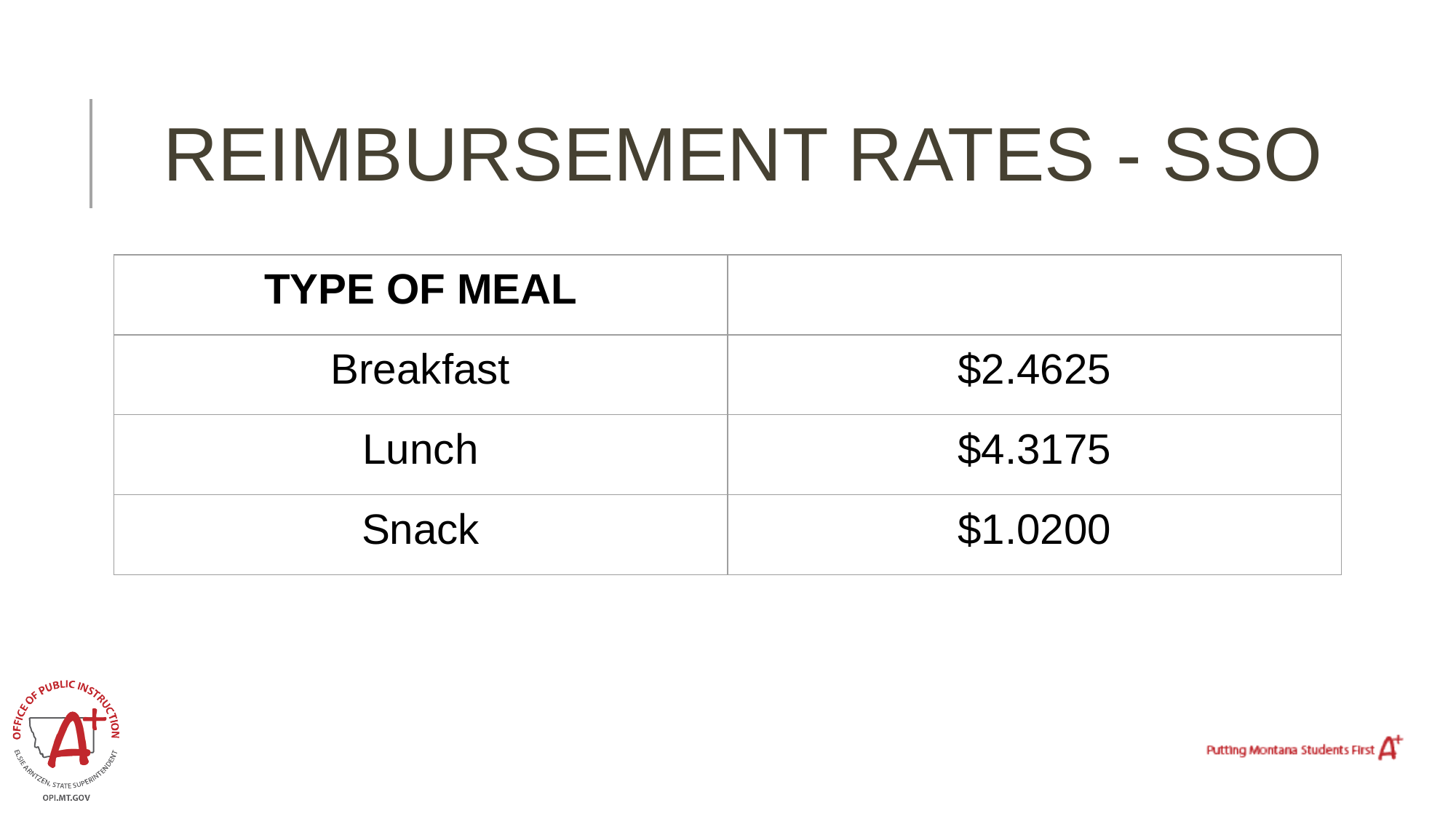

# REIMBURSEMENT RATES - SSO
| TYPE OF MEAL |  |
| --- | --- |
| Breakfast | $2.4625 |
| Lunch | $4.3175 |
| Snack | $1.0200 |